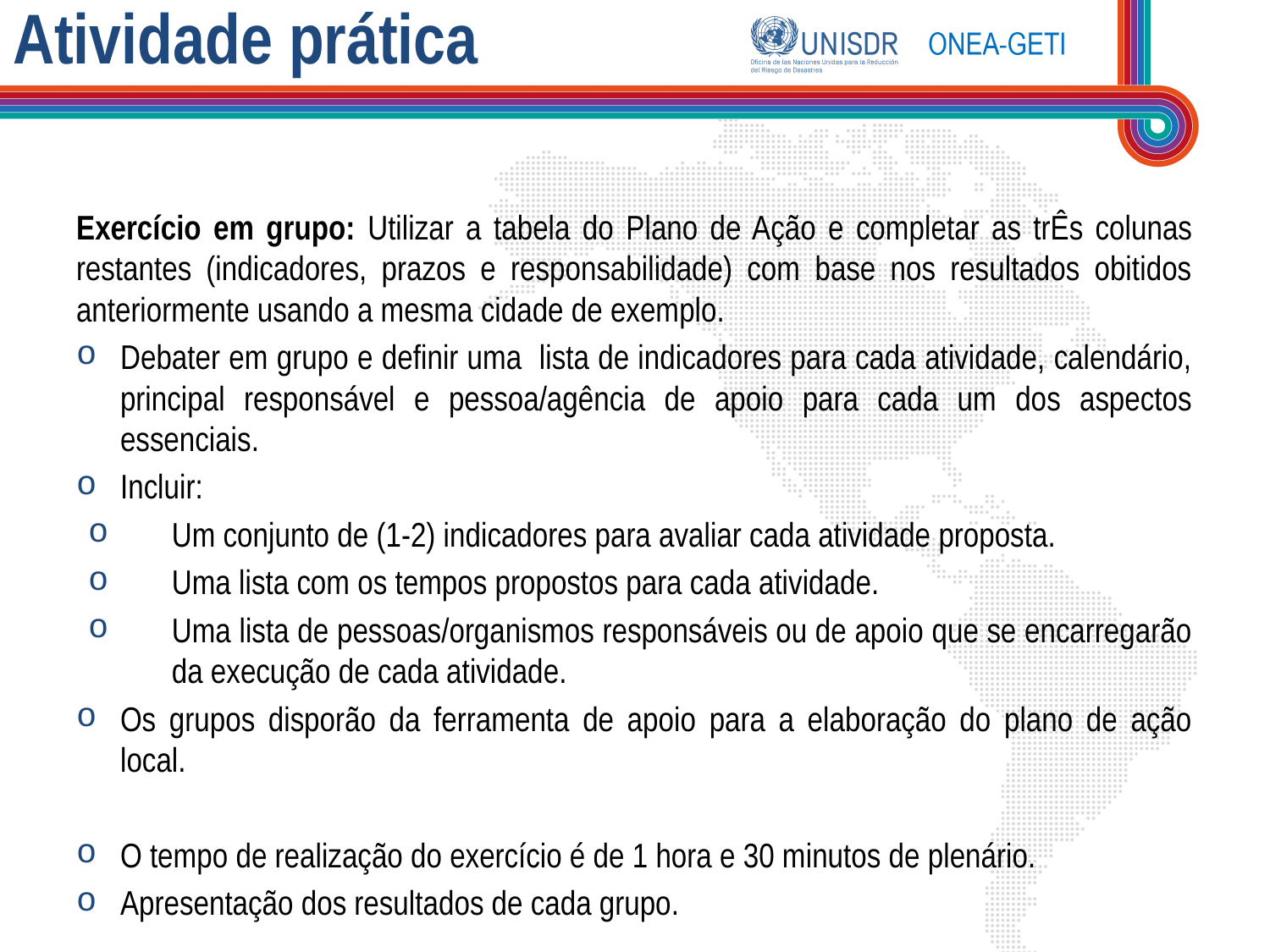

# Atividade prática
Exercício em grupo: Utilizar a tabela do Plano de Ação e completar as trÊs colunas restantes (indicadores, prazos e responsabilidade) com base nos resultados obitidos anteriormente usando a mesma cidade de exemplo.
Debater em grupo e definir uma  lista de indicadores para cada atividade, calendário, principal responsável e pessoa/agência de apoio para cada um dos aspectos essenciais.
Incluir:
Um conjunto de (1-2) indicadores para avaliar cada atividade proposta.
Uma lista com os tempos propostos para cada atividade.
Uma lista de pessoas/organismos responsáveis ou de apoio que se encarregarão da execução de cada atividade.
Os grupos disporão da ferramenta de apoio para a elaboração do plano de ação local.

O tempo de realização do exercício é de 1 hora e 30 minutos de plenário.
Apresentação dos resultados de cada grupo.